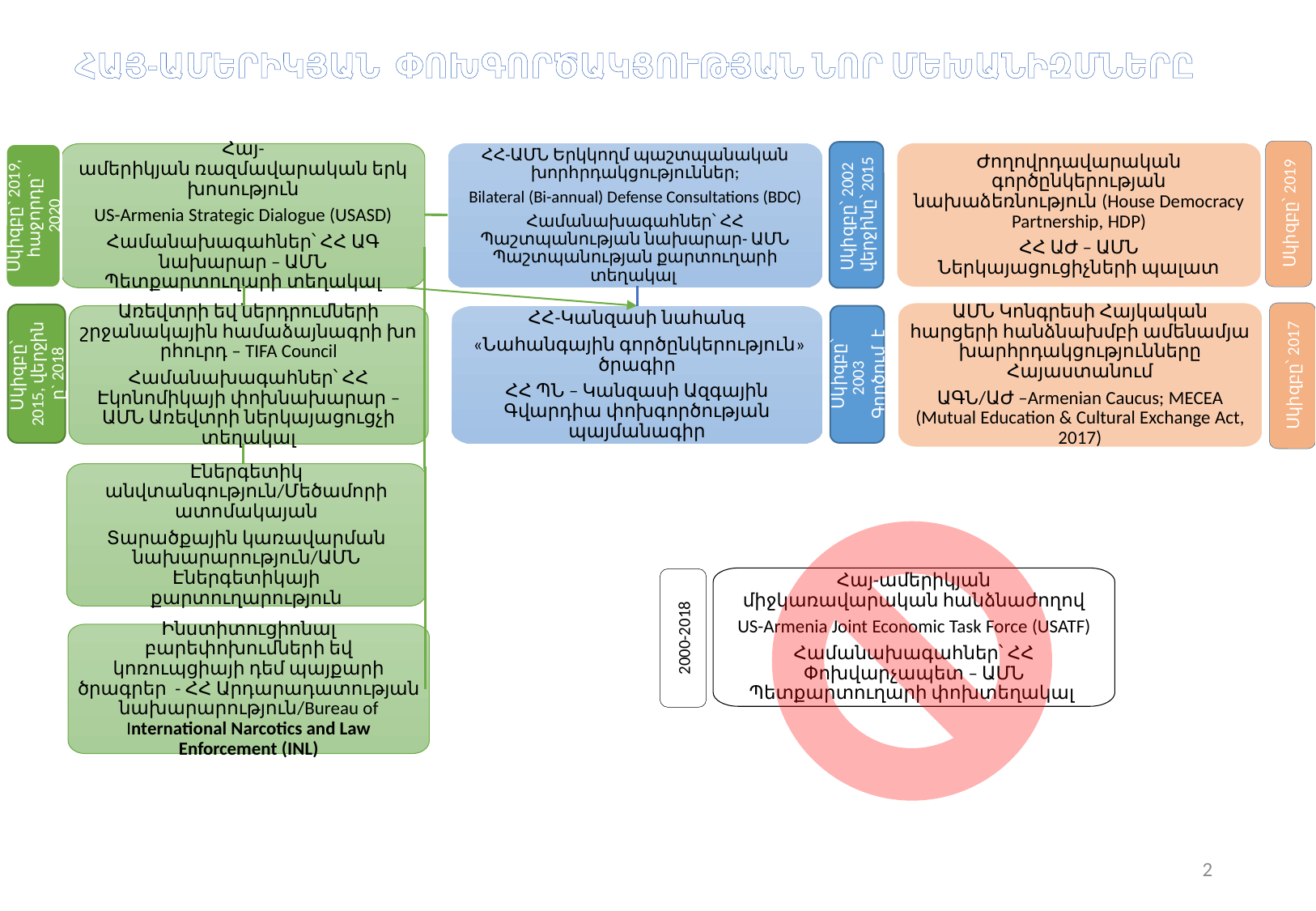

ՀԱՅ-ԱՄԵՐԻԿՅԱՆ  ՓՈԽԳՈՐԾԱԿՑՈՒԹՅԱՆ ՆՈՐ ՄԵԽԱՆԻԶՄՆԵՐԸ
Ժողովրդավարական գործընկերության նախաձեռնություն (House Democracy Partnership, HDP)
ՀՀ ԱԺ – ԱՄՆ Ներկայացուցիչների պալատ
ՀՀ-ԱՄՆ Երկկողմ պաշտպանական խորհրդակցություններ;
Bilateral (Bi-annual) Defense Consultations (BDC)
Համանախագահներ՝ ՀՀ Պաշտպանության նախարար- ԱՄՆ Պաշտպանության քարտուղարի տեղակալ
Հայ-ամերիկյան ռազմավարական երկխոսություն
US-Armenia Strategic Dialogue (USASD)
Համանախագահներ՝ ՀՀ ԱԳ նախարար – ԱՄՆ Պետքարտուղարի տեղակալ
Սկիզբը՝ 2002
վերջինը՝ 2015
Սկիզբը` 2019, հաջորդը` 2020
Սկիզբը՝ 2019
ԱՄՆ Կոնգրեսի Հայկական հարցերի հանձնախմբի ամենամյա խարհրդակցությունները Հայաստանում
ԱԳՆ/ԱԺ –Armenian Caucus; MECEA (Mutual Education & Cultural Exchange Act, 2017)
ՀՀ-Կանզասի նահանգ
 «Նահանգային գործընկերություն» ծրագիր
ՀՀ ՊՆ – Կանզասի Ազգային Գվարդիա փոխգործության պայմանագիր
Առեվտրի եվ ներդրումների շրջանակային համաձայնագրի խորհուրդ – TIFA Council
Համանախագահներ՝ ՀՀ Էկոնոմիկայի փոխնախարար – ԱՄՆ Առեվտրի ներկայացուցչի տեղակալ
Սկիզբը՝  2015, վերջինը` 2018
Սկիզբը՝ 2003
Գործում  է
Սկիզբը՝ 2017
Էներգետիկ անվտանգություն/Մեծամորի ատոմակայան
Տարածքային կառավարման նախարարություն/ԱՄՆ Էներգետիկայի քարտուղարություն

Հայ-ամերիկյան միջկառավարական հանձնաժողով
US-Armenia Joint Economic Task Force (USATF)
Համանախագահներ՝ ՀՀ Փոխվարչապետ – ԱՄՆ Պետքարտուղարի փոխտեղակալ
2000-2018
Ինստիտուցիոնալ բարեփոխումների եվ կոռուպցիայի դեմ պայքարի ծրագրեր  - ՀՀ Արդարադատության նախարարություն/Bureau of International Narcotics and Law Enforcement (INL)
2